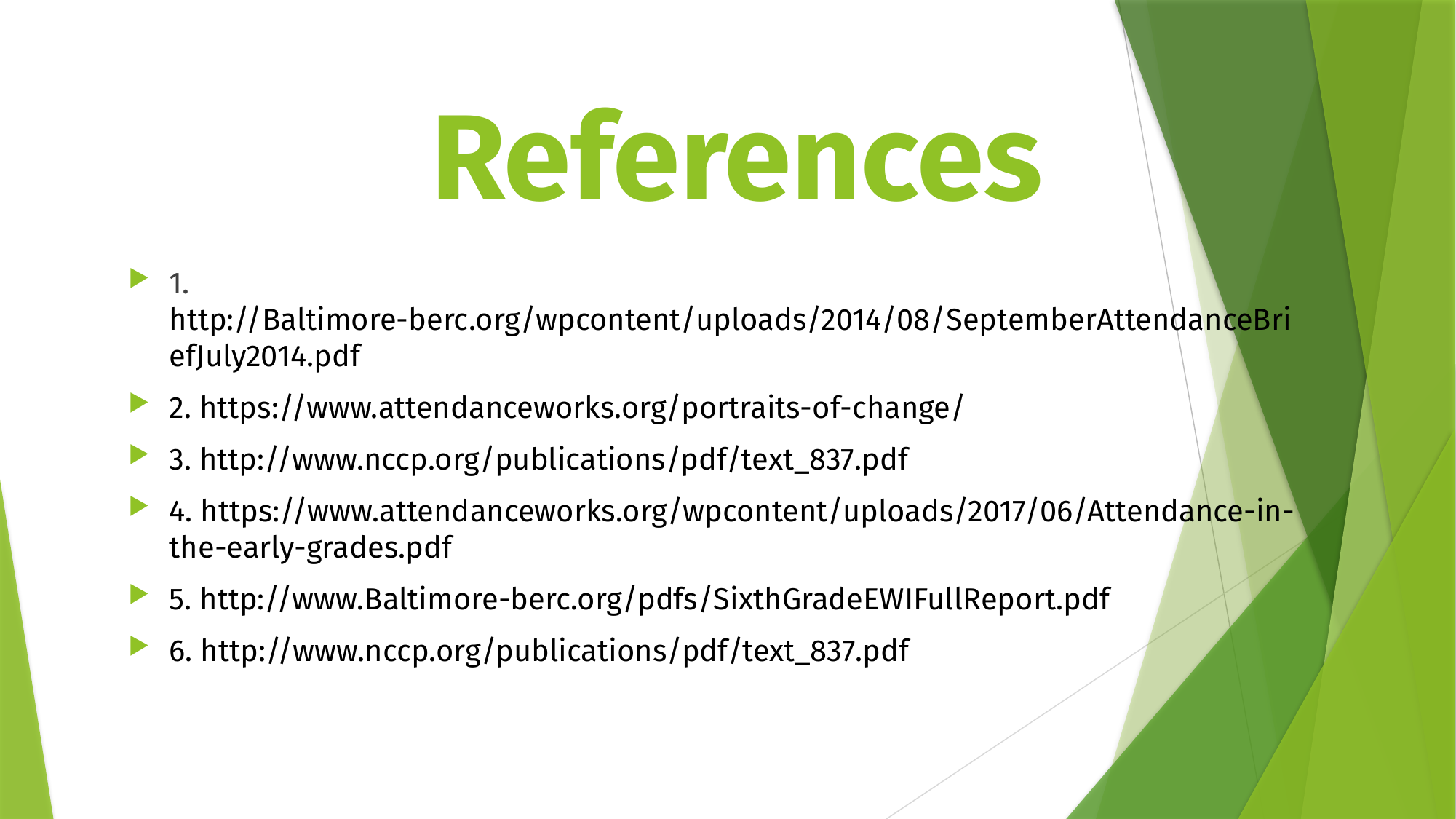

# References
1. http://Baltimore-berc.org/wpcontent/uploads/2014/08/SeptemberAttendanceBriefJuly2014.pdf
2. https://www.attendanceworks.org/portraits-of-change/
3. http://www.nccp.org/publications/pdf/text_837.pdf
4. https://www.attendanceworks.org/wpcontent/uploads/2017/06/Attendance-in-the-early-grades.pdf
5. http://www.Baltimore-berc.org/pdfs/SixthGradeEWIFullReport.pdf
6. http://www.nccp.org/publications/pdf/text_837.pdf